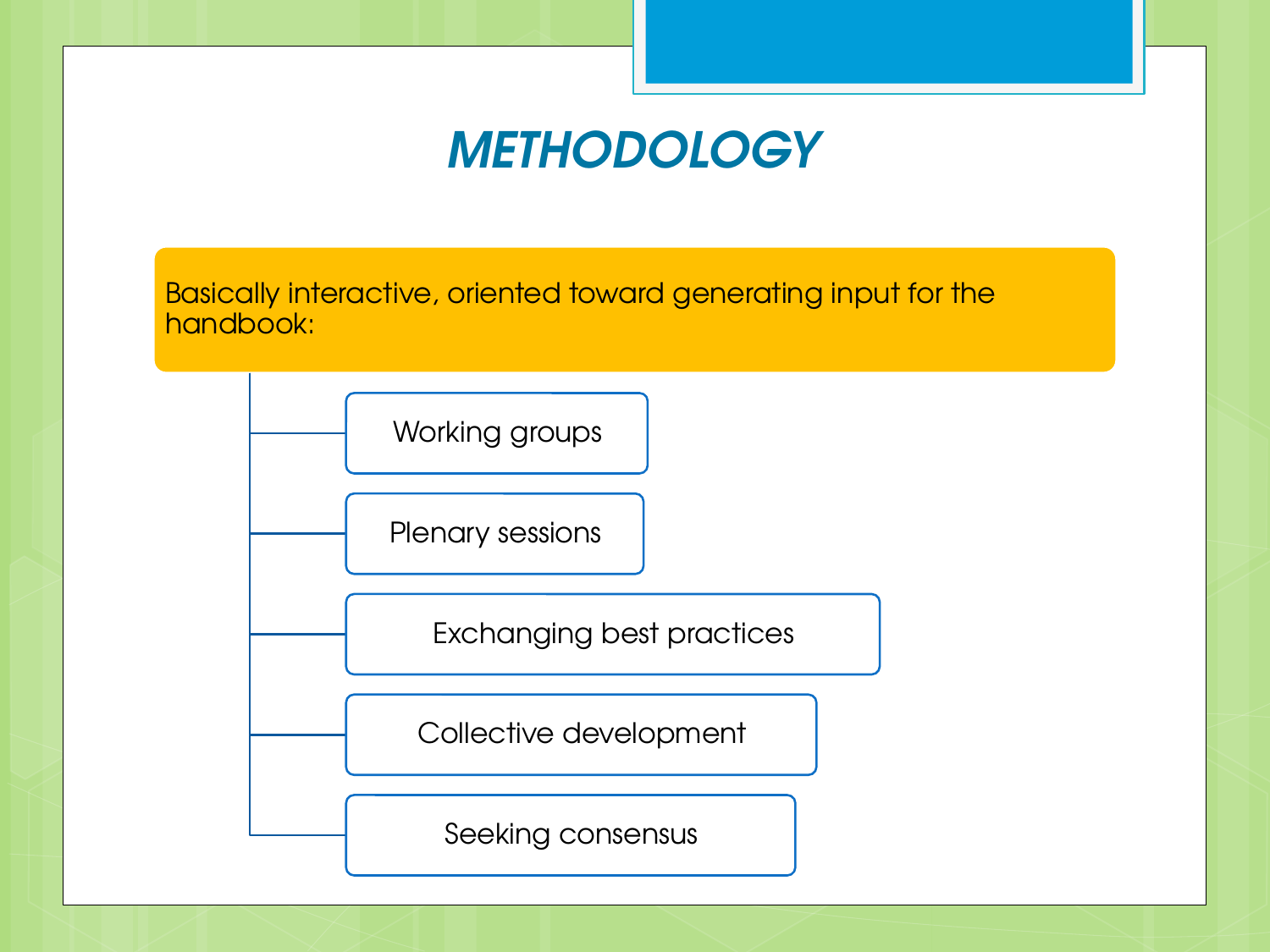

# METHODOLOGY
Basically interactive, oriented toward generating input for the handbook:
Working groups
Plenary sessions
Exchanging best practices
Collective development
Seeking consensus